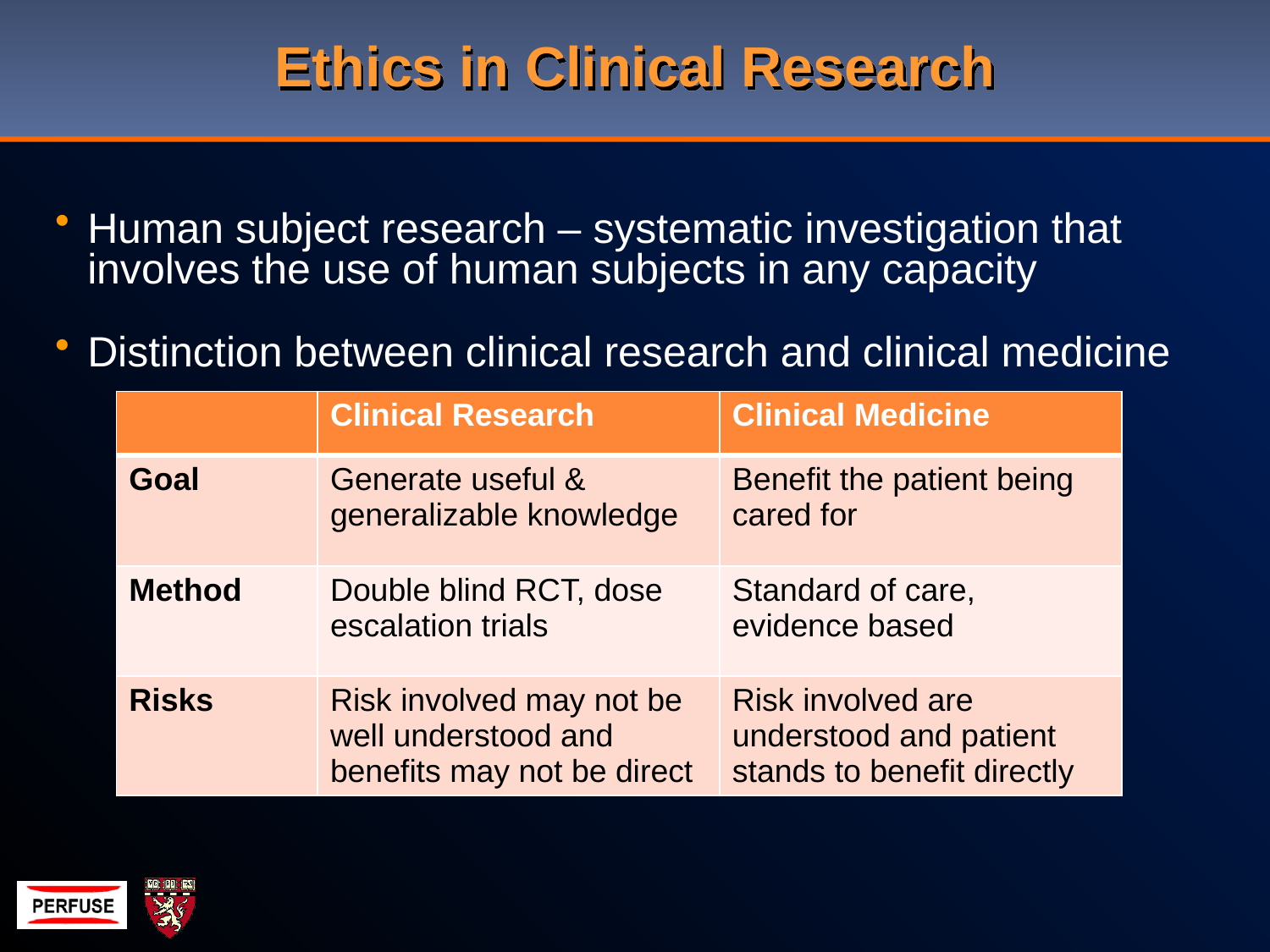

# Ethics in Clinical Research
Human subject research – systematic investigation that involves the use of human subjects in any capacity
Distinction between clinical research and clinical medicine

|  | Clinical Research | Clinical Medicine |
| --- | --- | --- |
| Goal | Generate useful & generalizable knowledge | Benefit the patient being cared for |
| Method | Double blind RCT, dose escalation trials | Standard of care, evidence based |
| Risks | Risk involved may not be well understood and benefits may not be direct | Risk involved are understood and patient stands to benefit directly |